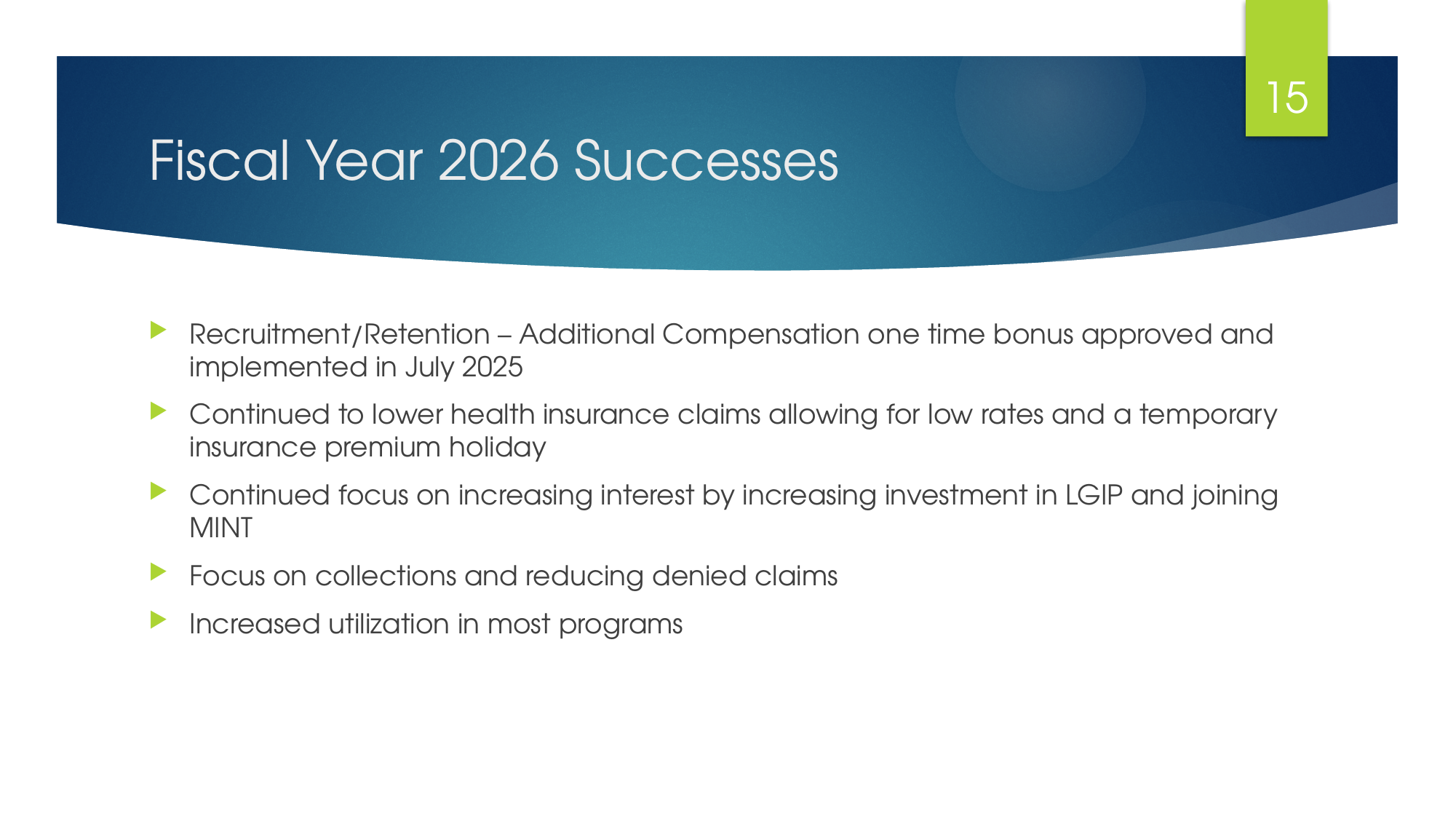

15
# Fiscal Year 2026 Successes
Recruitment/Retention – Additional Compensation one time bonus approved and implemented in July 2025
Continued to lower health insurance claims allowing for low rates and a temporary insurance premium holiday
Continued focus on increasing interest by increasing investment in LGIP and joining MINT
Focus on collections and reducing denied claims
Increased utilization in most programs